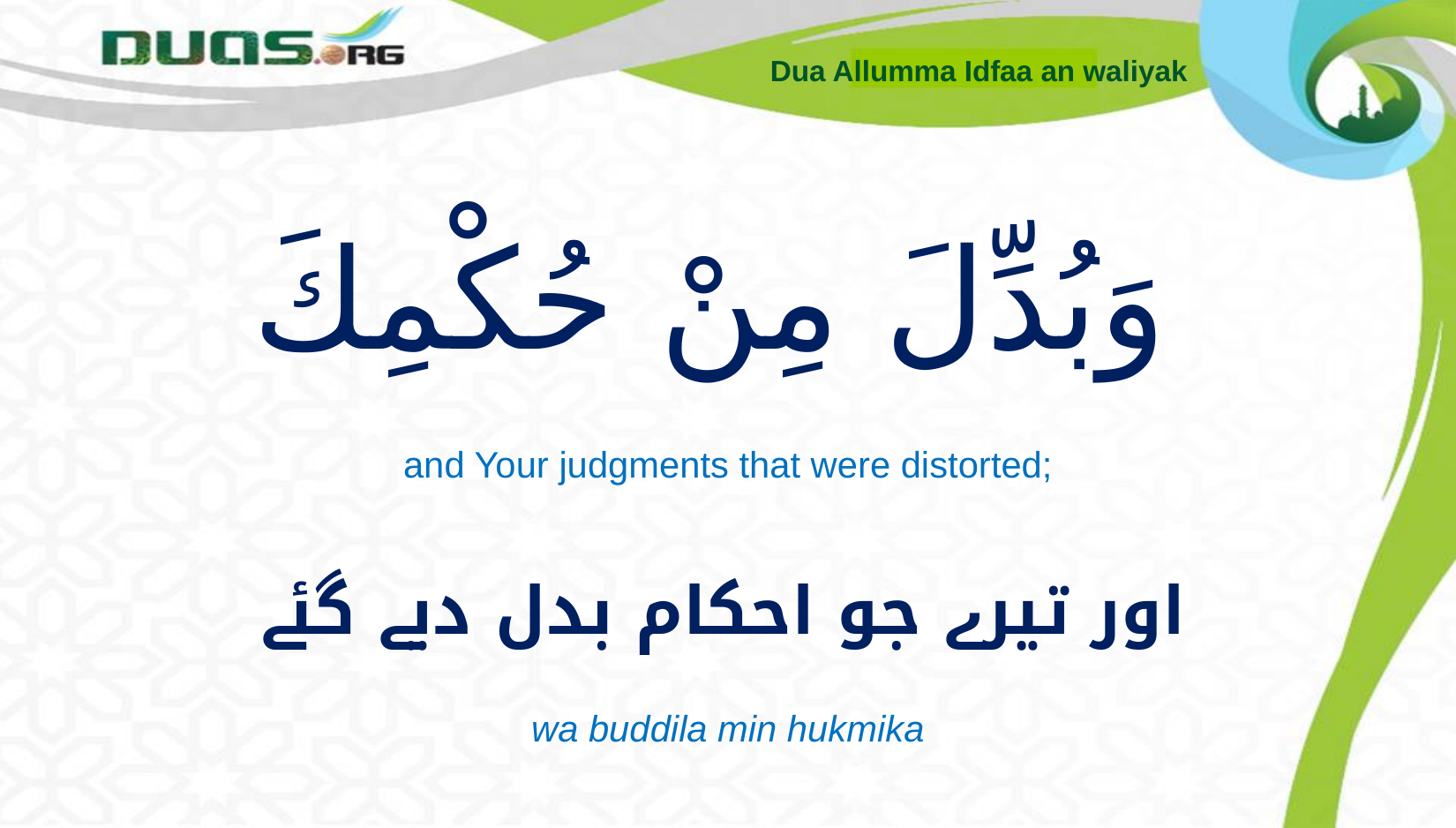

Dua Allumma Idfaa an waliyak
# وَبُدِّلَ مِنْ حُكْمِكَ
and Your judgments that were distorted;
اور تیرے جو احکام بدل دیے گئے
wa buddila min hukmika